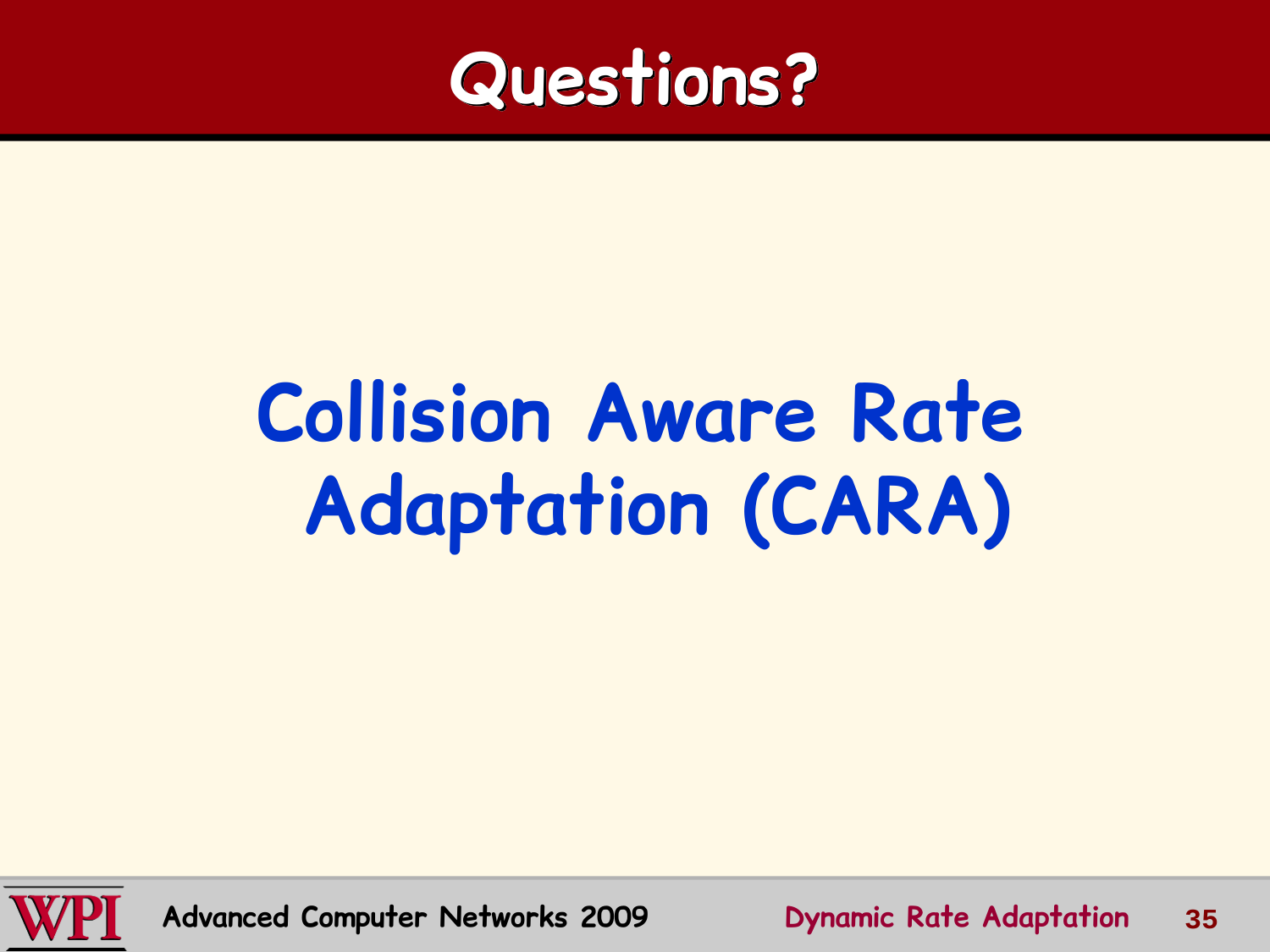

# Questions?

Collision Aware Rate Adaptation (CARA)

Advanced Computer Networks 2009           Dynamic Rate Adaptation
35